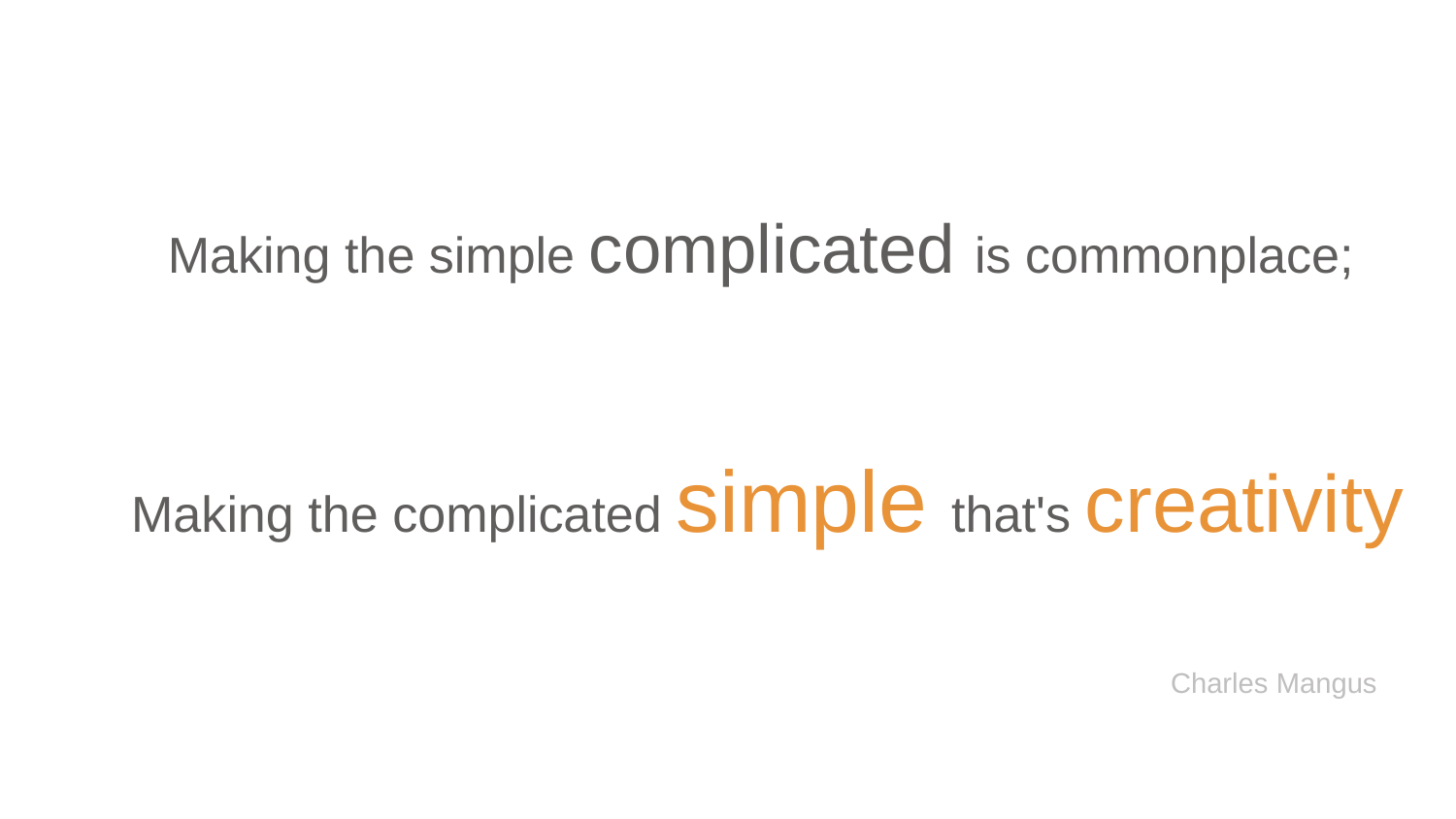

Making the simple complicated is commonplace;

       Making the complicated simple that's creativity
Charles Mangus